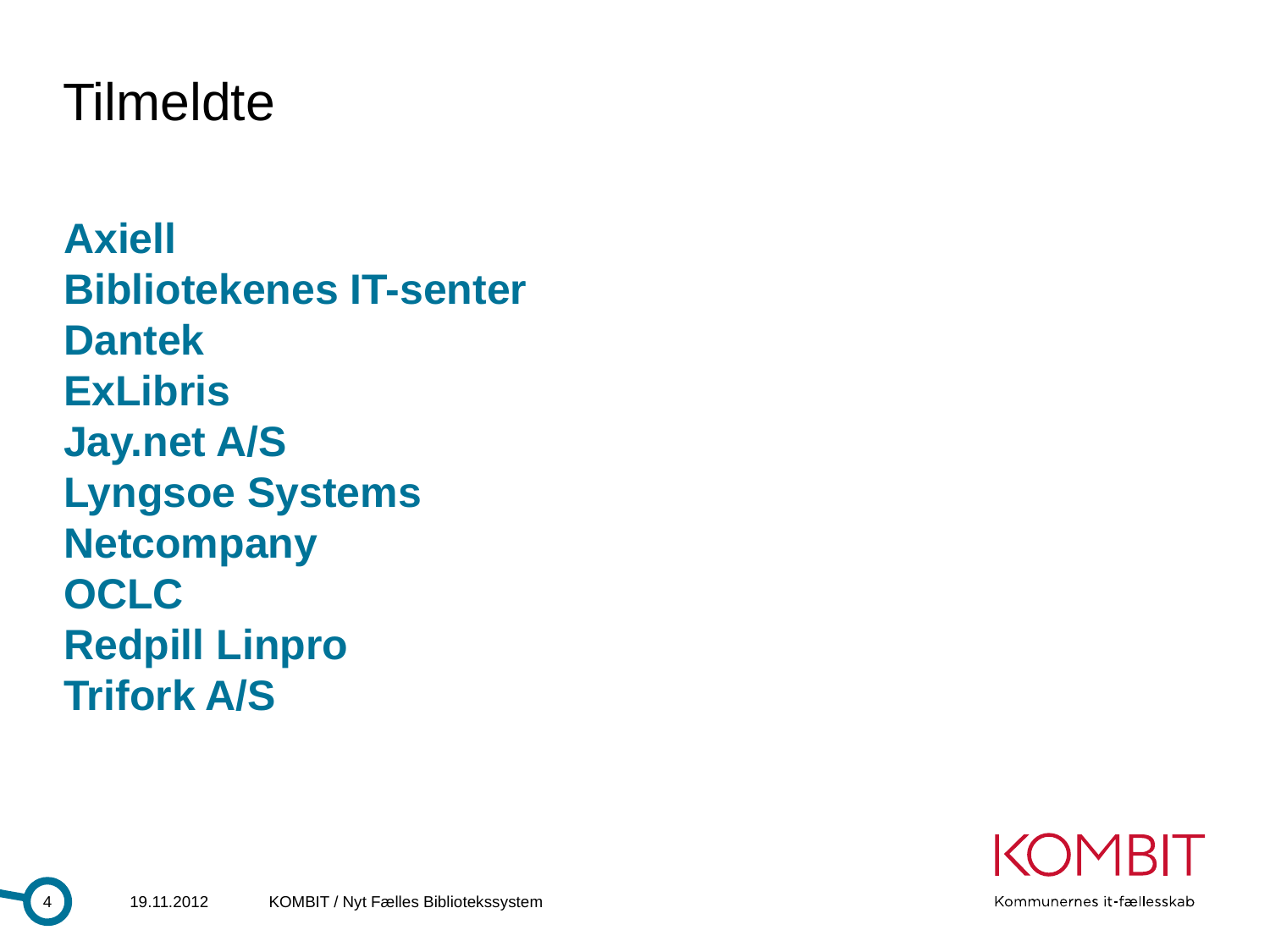

# Tilmeldte
Axiell
Bibliotekenes IT-senter
Dantek
ExLibris
Jay.net A/S
Lyngsoe Systems
Netcompany
OCLC
Redpill Linpro
Trifork A/S
4
19.11.2012
KOMBIT / Nyt Fælles Bibliotekssystem